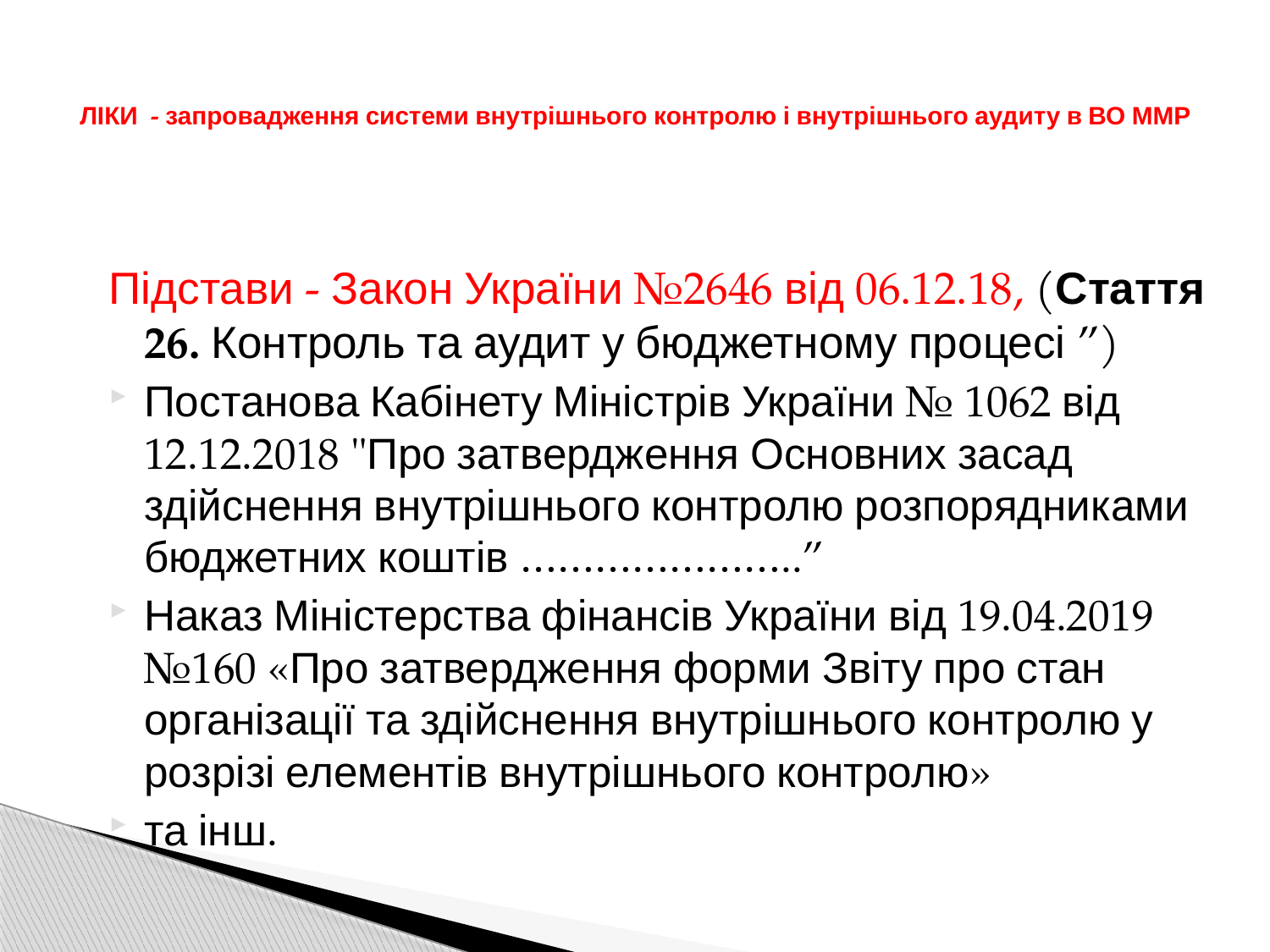

# ЛІКИ  - запровадження системи внутрішнього контролю і внутрішнього аудиту в ВО ММР

Підстави - Закон України №2646 від 06.12.18, (Стаття 26. Контроль та аудит у бюджетному процесі ”)
Постанова Кабінету Міністрів України № 1062 від 12.12.2018 "Про затвердження Основних засад здійснення внутрішнього контролю розпорядниками бюджетних коштів …………………..”
Наказ Міністерства фінансів України від 19.04.2019 №160 «Про затвердження форми Звіту про стан організації та здійснення внутрішнього контролю у розрізі елементів внутрішнього контролю»
та інш.